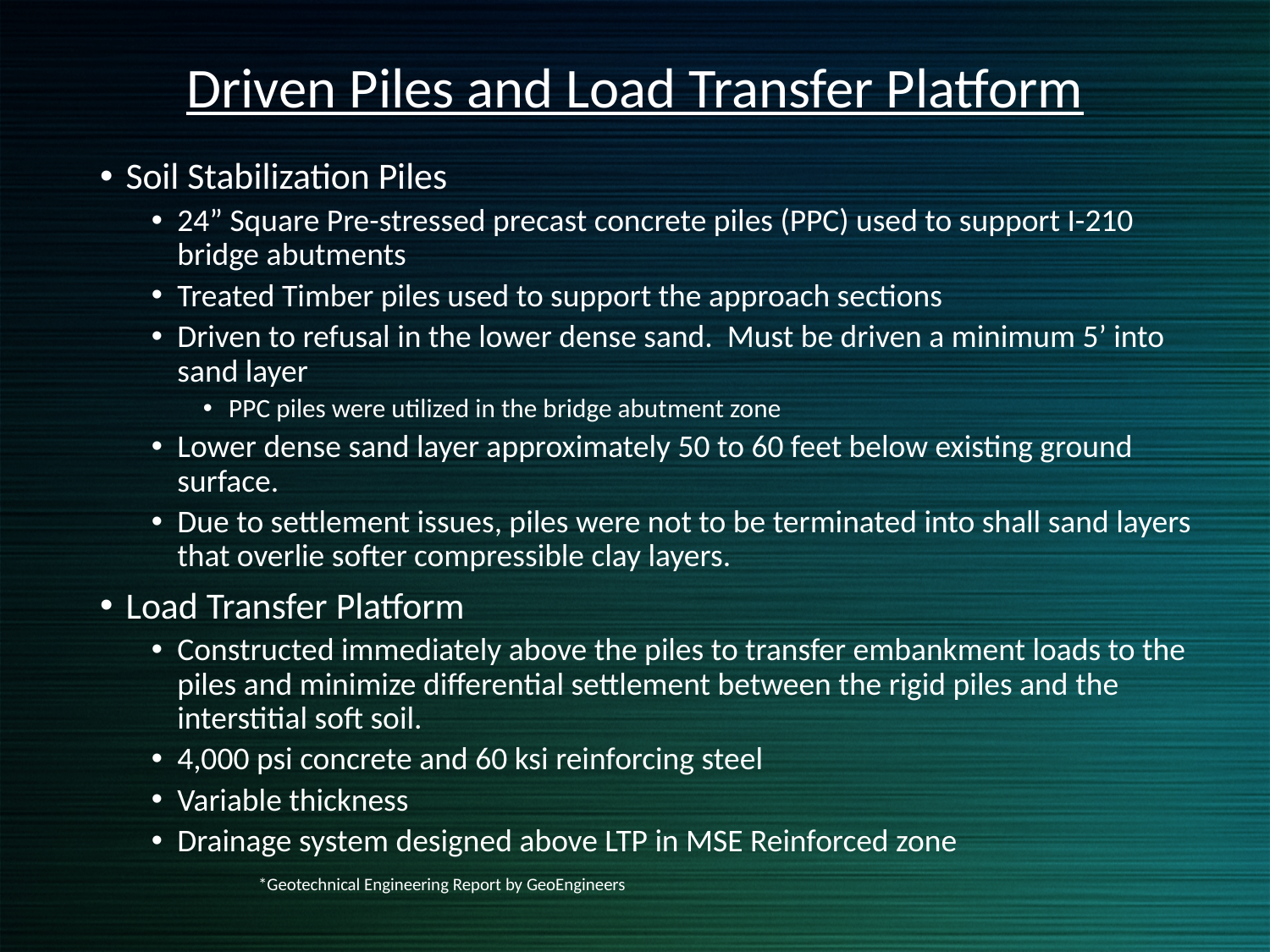

# Driven Piles and Load Transfer Platform
Soil Stabilization Piles
24” Square Pre-stressed precast concrete piles (PPC) used to support I-210 bridge abutments
Treated Timber piles used to support the approach sections
Driven to refusal in the lower dense sand.  Must be driven a minimum 5’ into sand layer
PPC piles were utilized in the bridge abutment zone
Lower dense sand layer approximately 50 to 60 feet below existing ground surface.
Due to settlement issues, piles were not to be terminated into shall sand layers that overlie softer compressible clay layers.
Load Transfer Platform
Constructed immediately above the piles to transfer embankment loads to the piles and minimize differential settlement between the rigid piles and the interstitial soft soil.
4,000 psi concrete and 60 ksi reinforcing steel
Variable thickness
Drainage system designed above LTP in MSE Reinforced zone

*Geotechnical Engineering Report by GeoEngineers